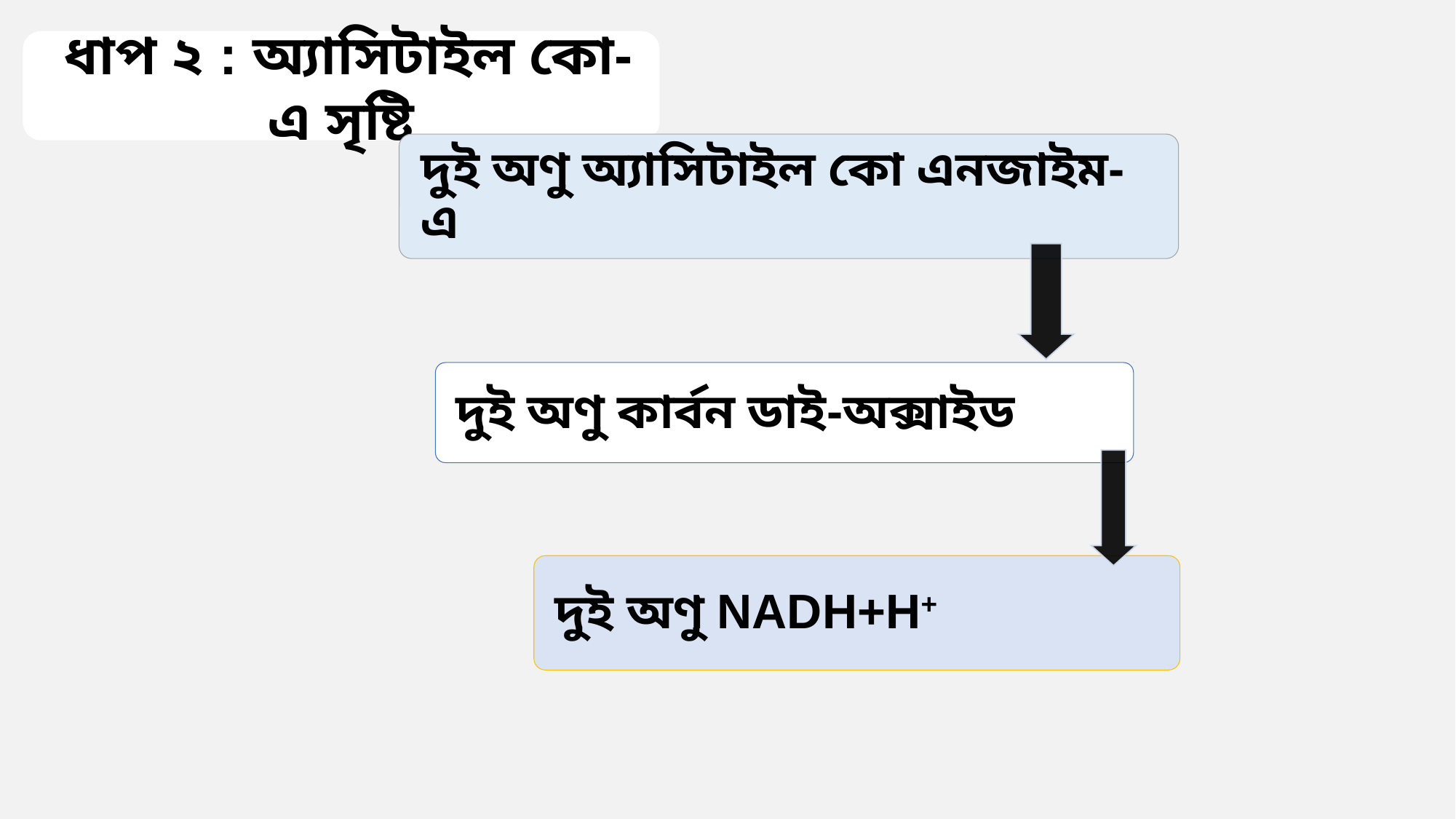

ধাপ ২ : অ্যাসিটাইল কো-এ সৃষ্টি
দুই অণু অ্যাসিটাইল কো এনজাইম-এ
দুই অণু কার্বন ডাই-অক্সাইড
দুই অণু NADH+H+